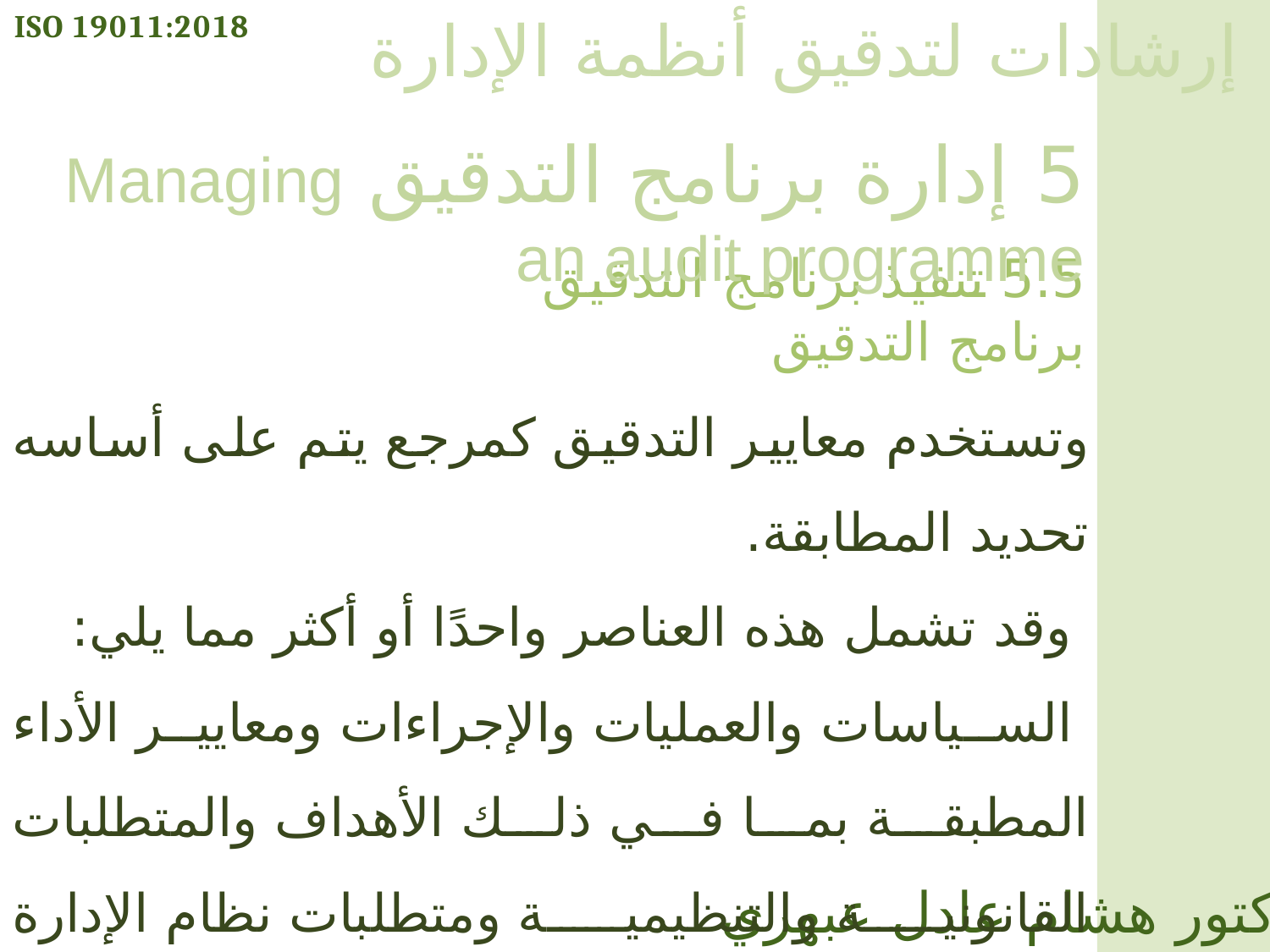

ISO 19011:2018
إرشادات لتدقيق أنظمة الإدارة

5 إدارة برنامج التدقيق Managing an audit programme
5.5 تنفيذ برنامج التدقيق برنامج التدقيق
وتستخدم معايير التدقيق كمرجع يتم على أساسه تحديد المطابقة.
 وقد تشمل هذه العناصر واحدًا أو أكثر مما يلي:
 السياسات والعمليات والإجراءات ومعايير الأداء المطبقة بما في ذلك الأهداف والمتطلبات القانونية والتنظيمية ومتطلبات نظام الإدارة والمعلومات المتعلقة بالسياق
الدكتور هشام عادل عبهري